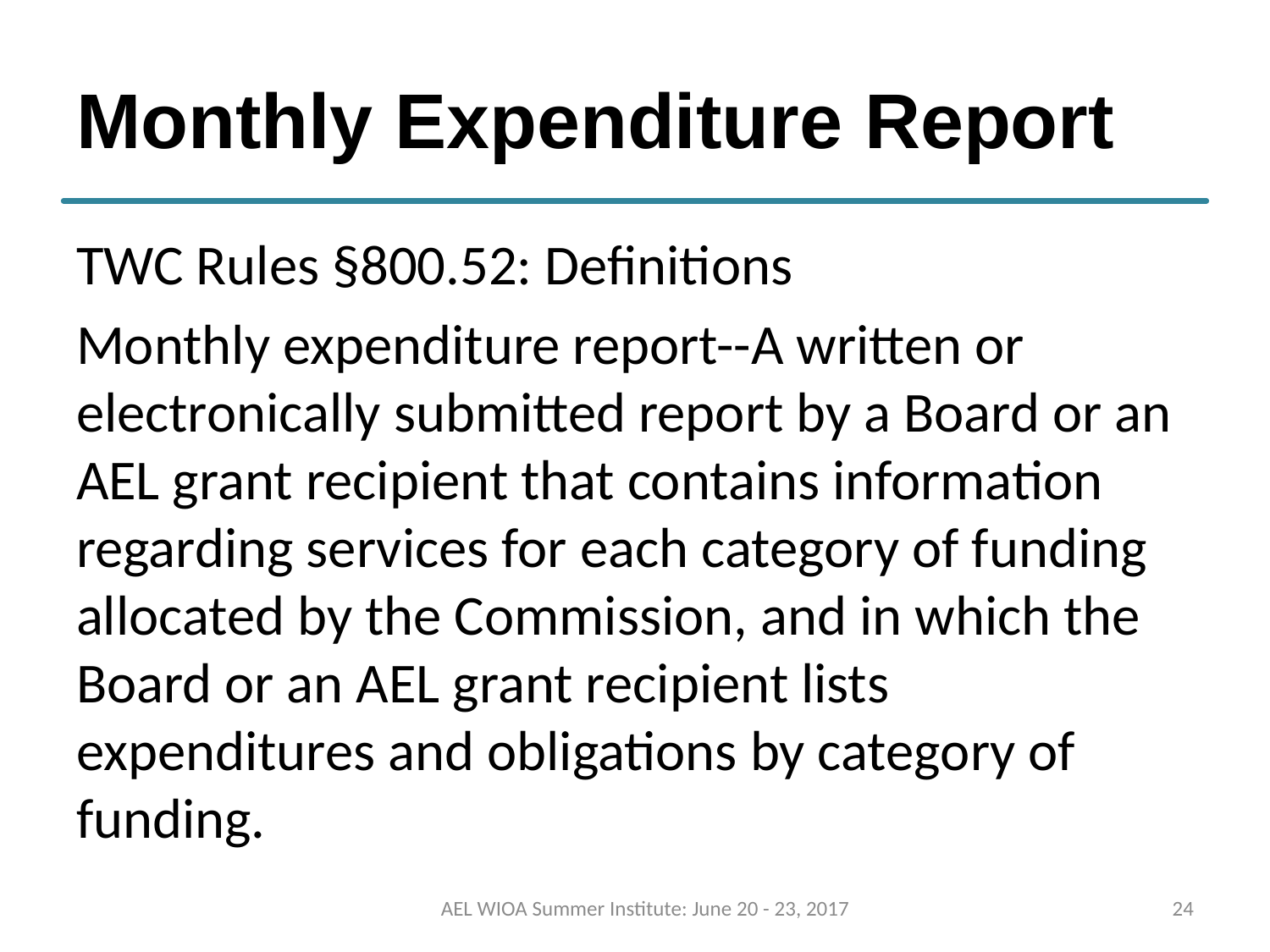

# Monthly Expenditure Report
TWC Rules §800.52: Definitions
Monthly expenditure report--A written or electronically submitted report by a Board or an AEL grant recipient that contains information regarding services for each category of funding allocated by the Commission, and in which the Board or an AEL grant recipient lists expenditures and obligations by category of funding.
AEL WIOA Summer Institute: June 20 - 23, 2017
24